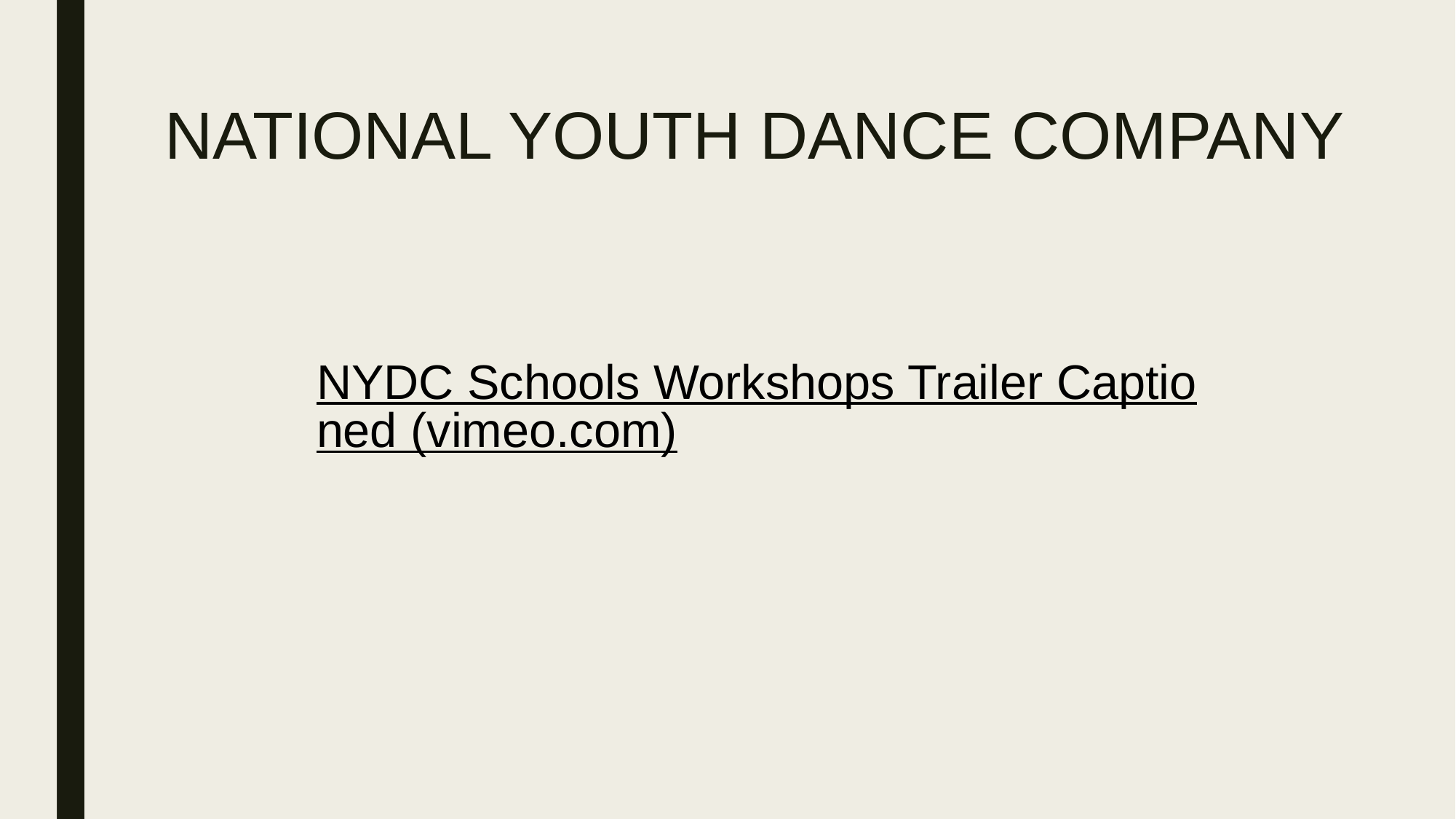

# NATIONAL YOUTH DANCE COMPANY

NYDC Schools Workshops Trailer Captioned (vimeo.com)